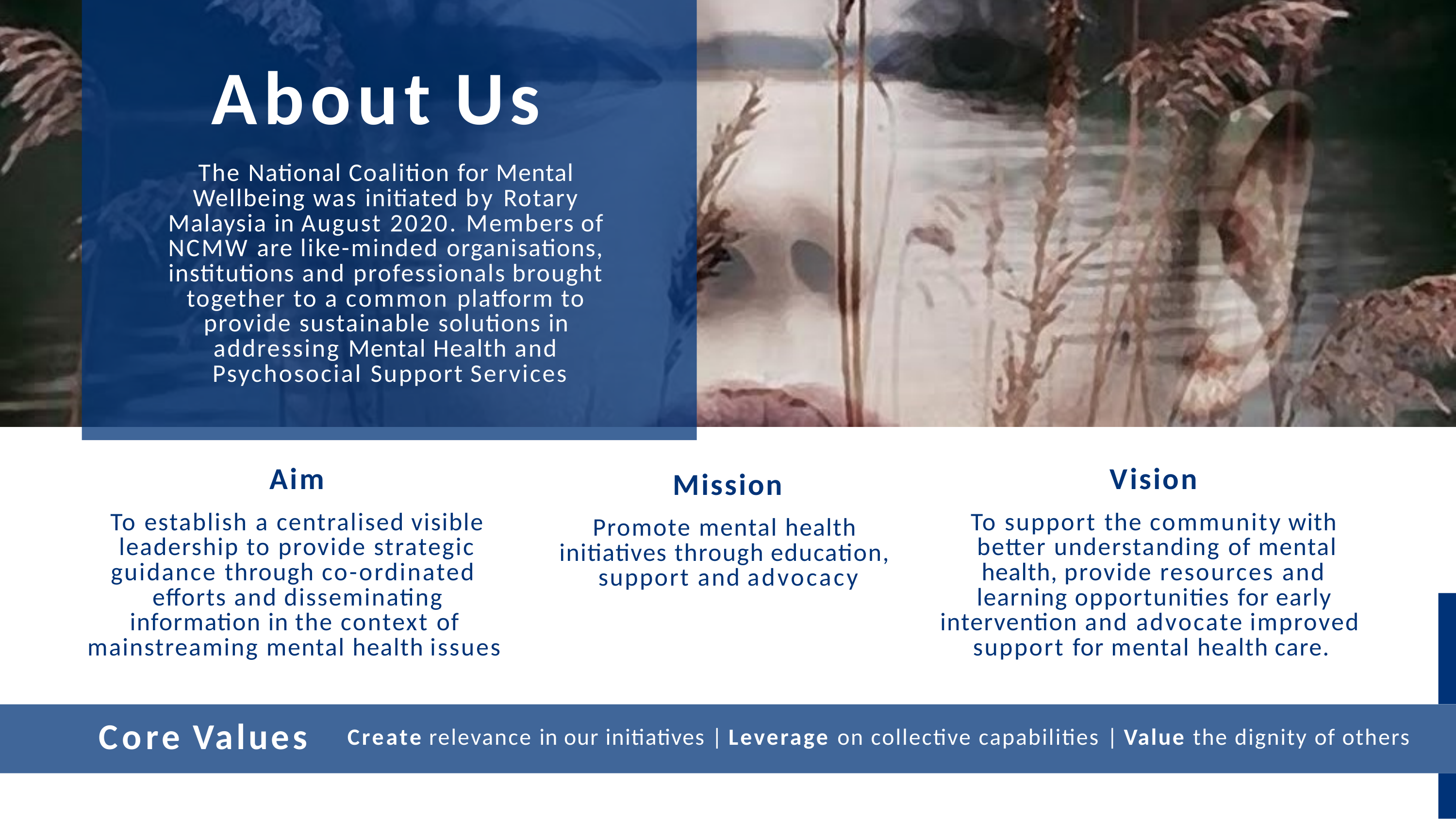

# About Us
The National Coalition for Mental  Wellbeing was initiated by Rotary  Malaysia in August 2020. Members of  NCMW are like-minded organisations,  institutions and professionals brought  together to a common platform to  provide sustainable solutions in  addressing Mental Health and  Psychosocial Support Services
Aim
To establish a centralised visible  leadership to provide strategic  guidance through co-ordinated  efforts and disseminating
Vision
To support the community with  better understanding of mental  health, provide resources and  learning opportunities for early
Mission
Promote mental health  initiatives through education,  support and advocacy

information in the context of  mainstreaming mental health issues
intervention and advocate improved  support for mental health care.

Core Values
Create relevance in our initiatives | Leverage on collective capabilities | Value the dignity of others